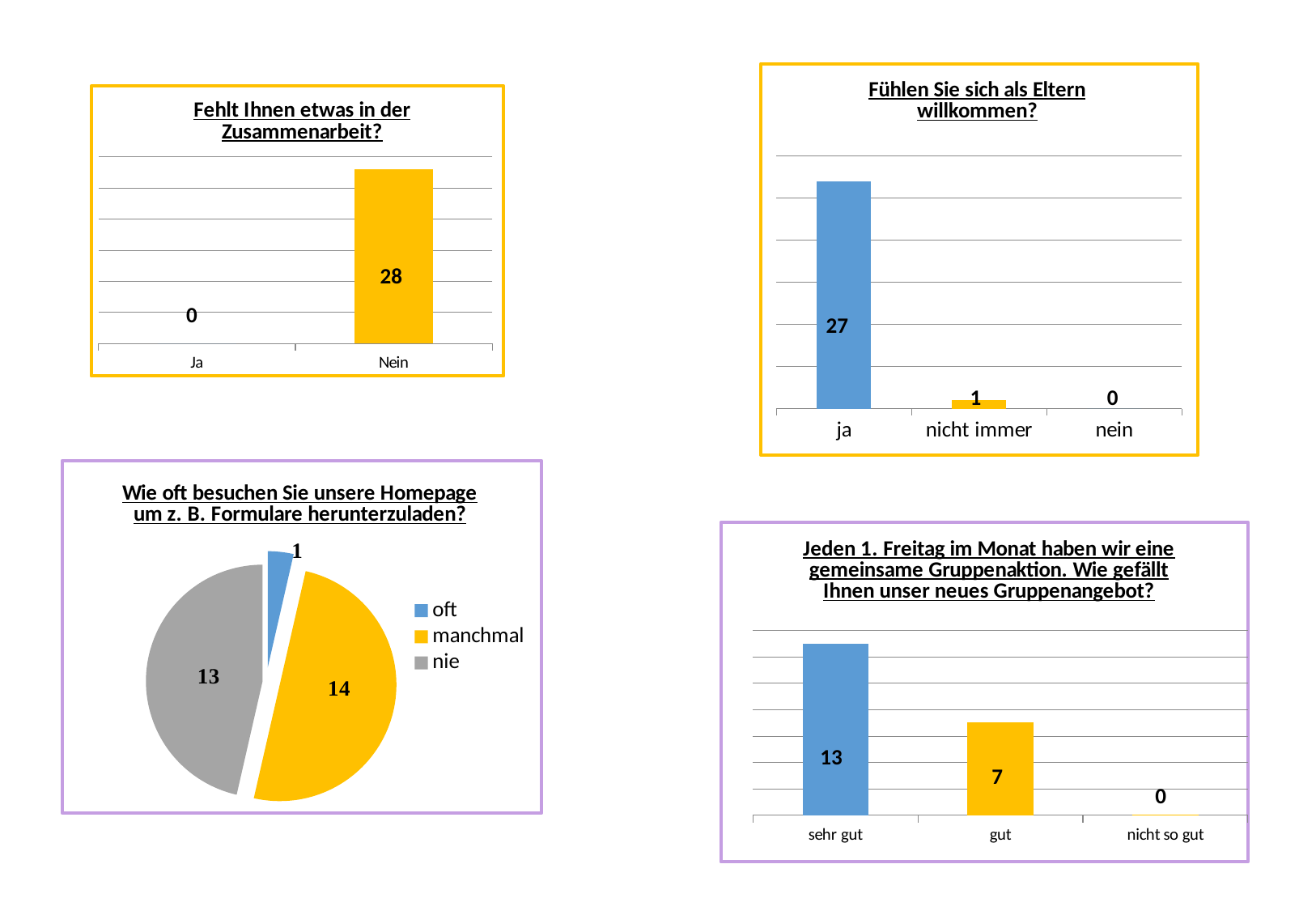

### Chart: Fühlen Sie sich als Eltern willkommen?

| Category |  |
|---|---|
| ja | 27.0 |
| nicht immer | 1.0 |
| nein | 0.0 |

### Chart: Fehlt Ihnen etwas in der Zusammenarbeit?

| Category |  |
|---|---|
| Ja | 0.0 |
| Nein | 28.0 |
28
0
27
1
0

### Chart: Wie oft besuchen Sie unsere Homepage um z. B. Formulare herunterzuladen?

| Category |  |
|---|---|
| oft | 1.0 |
| manchmal | 14.0 |
| nie | 13.0 |

### Chart: Jeden 1. Freitag im Monat haben wir eine gemeinsame Gruppenaktion. Wie gefällt Ihnen unser neues Gruppenangebot?

| Category |  |
|---|---|
| sehr gut | 13.0 |
| gut | 7.0 |
| nicht so gut | 0.0 |
13
7
0